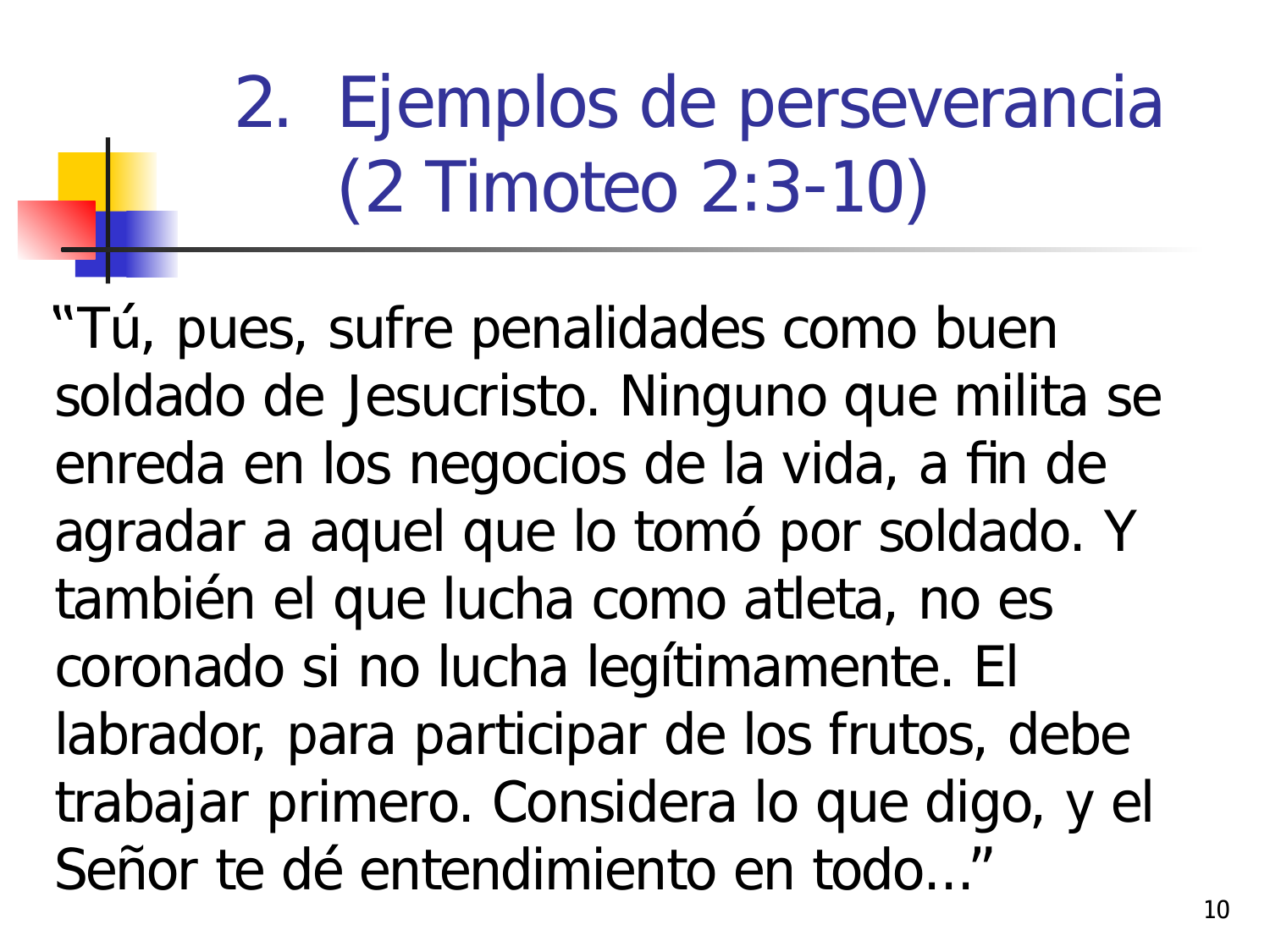

Ejemplos de perseverancia (2 Timoteo 2:3-10)
“Tú, pues, sufre penalidades como buen soldado de Jesucristo. Ninguno que milita se enreda en los negocios de la vida, a fin de agradar a aquel que lo tomó por soldado. Y también el que lucha como atleta, no es coronado si no lucha legítimamente. El labrador, para participar de los frutos, debe trabajar primero. Considera lo que digo, y el Señor te dé entendimiento en todo...”
10